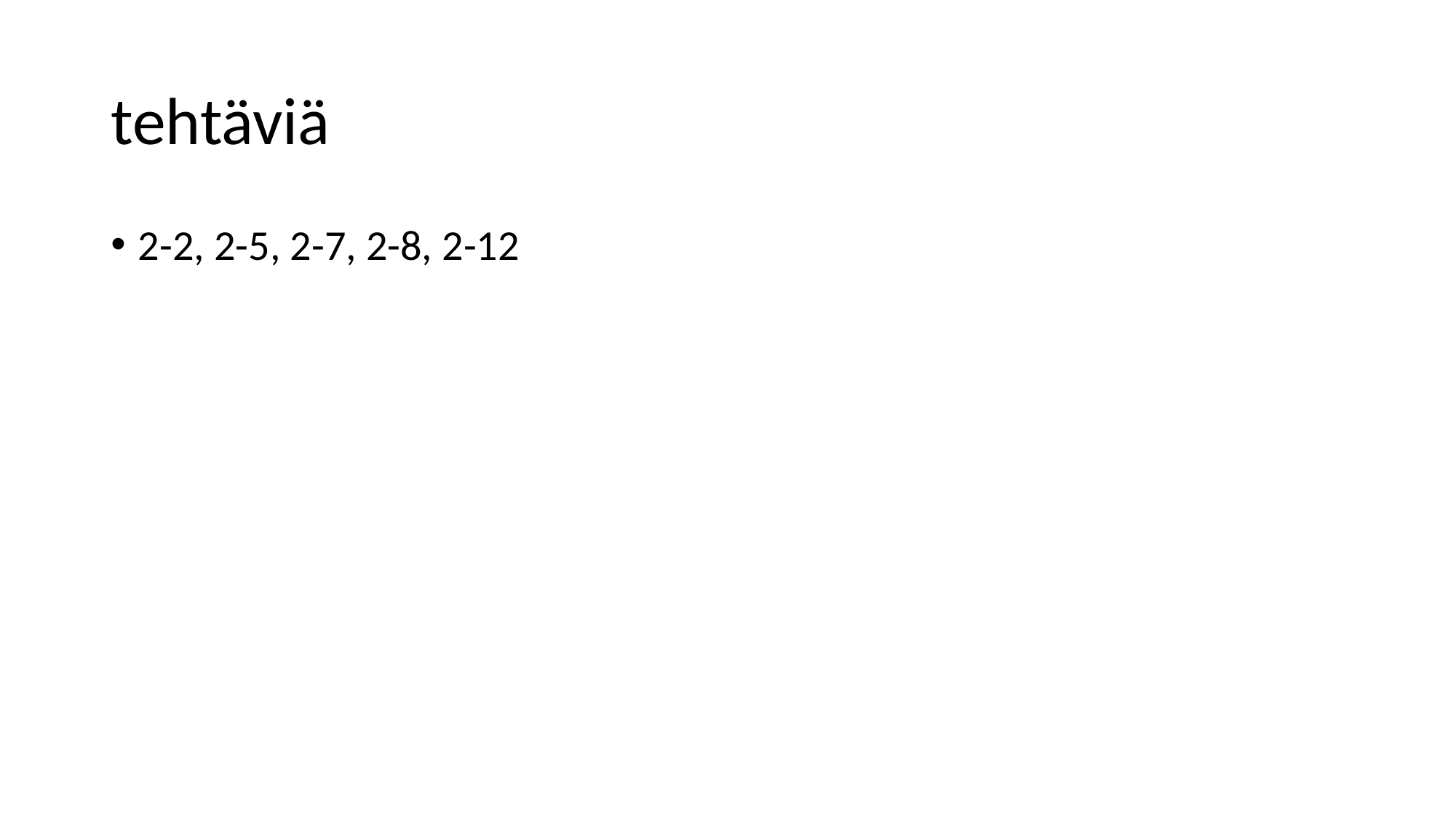

# tehtäviä
2-2, 2-5, 2-7, 2-8, 2-12